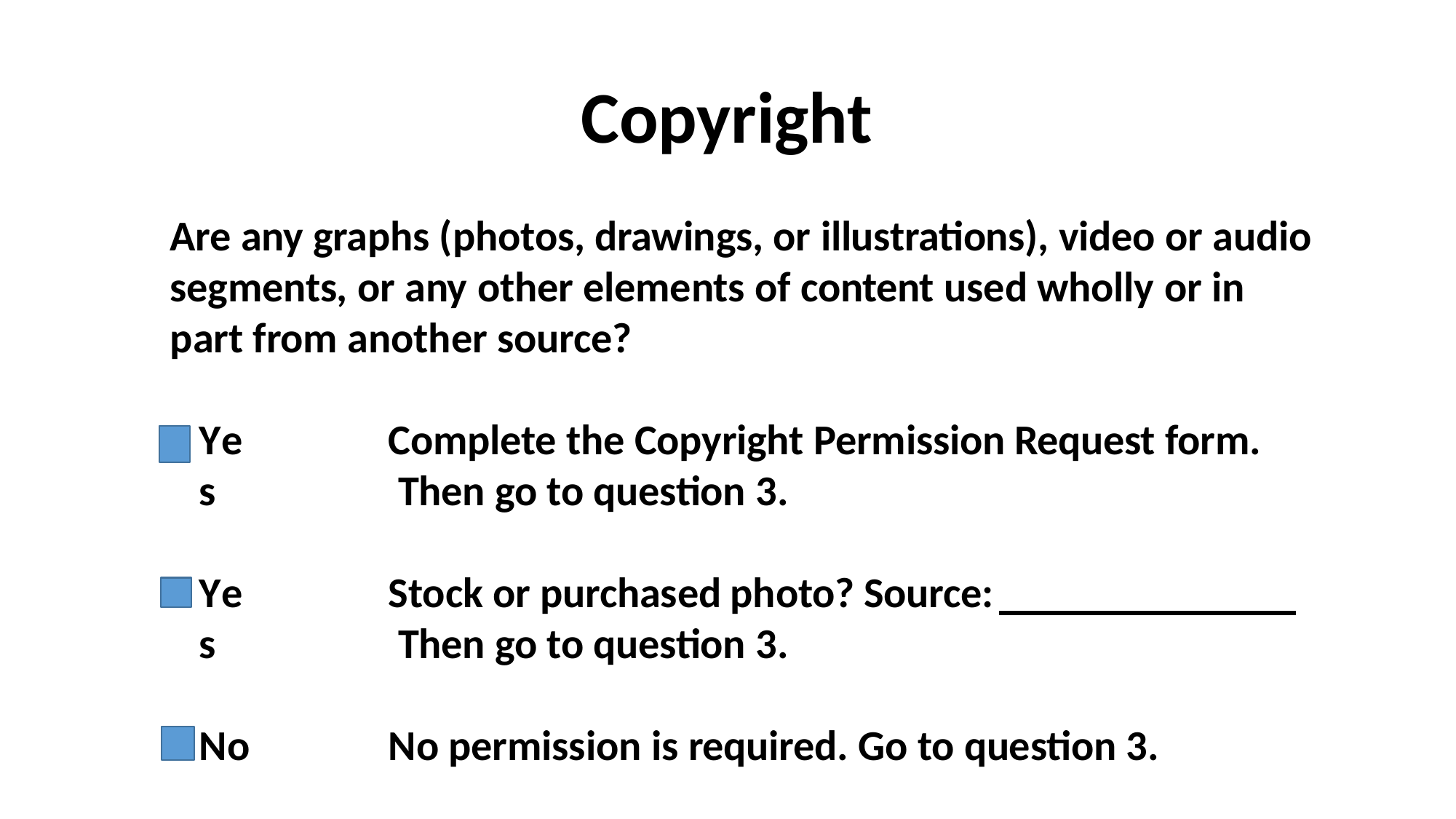

# Copyright
Are any graphs (photos, drawings, or illustrations), video or audio  segments, or any other elements of content used wholly or in  part from another source?
Yes
Complete the Copyright Permission Request form.  Then go to question 3.

Yes
Stock or purchased photo? Source:  Then go to question 3.

No
No permission is required. Go to question 3.